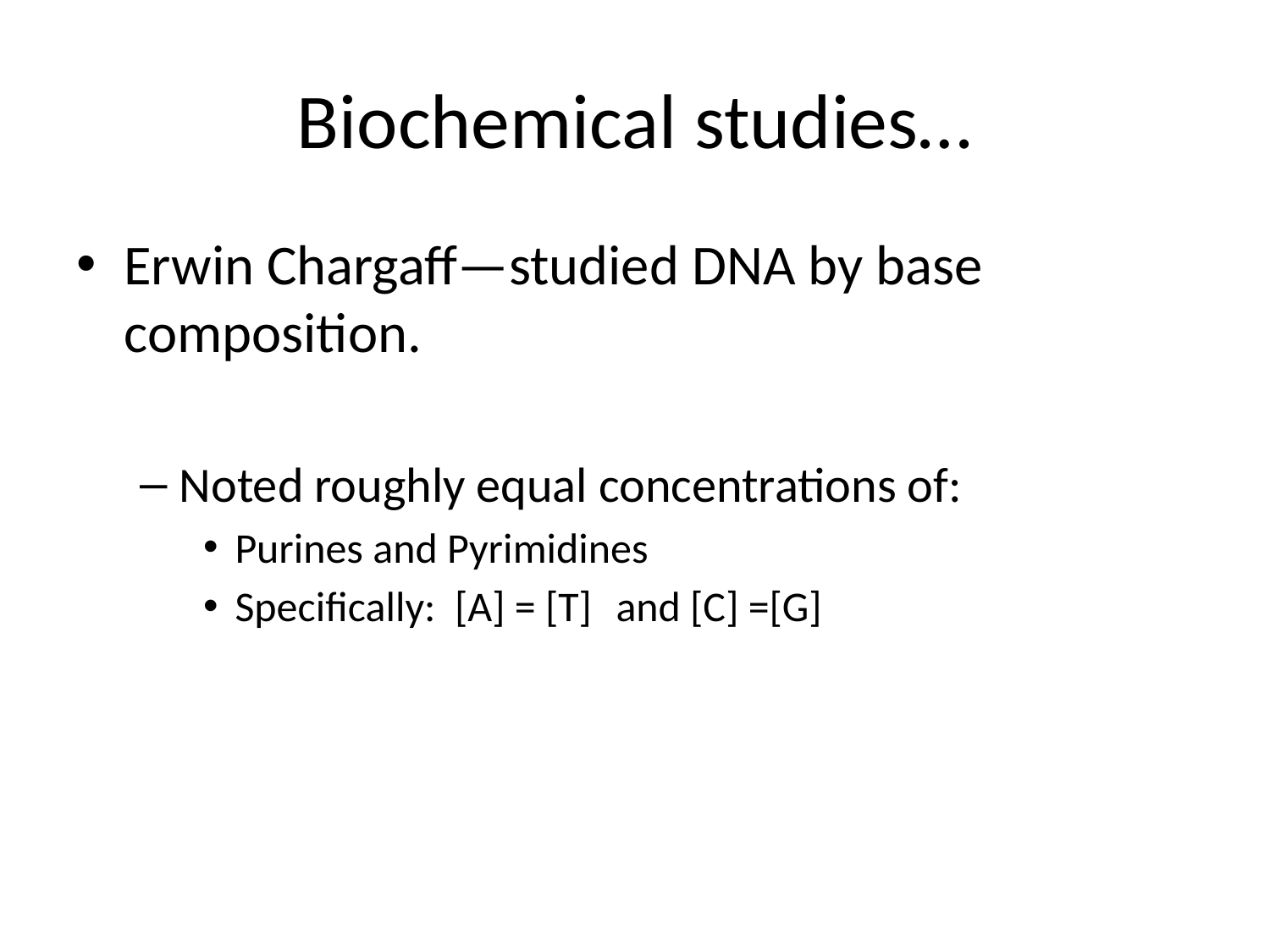

# Biochemical studies…
Erwin Chargaff—studied DNA by base composition.

Noted roughly equal concentrations of:
Purines and Pyrimidines
Specifically:  [A] = [T] 	and [C] =[G]